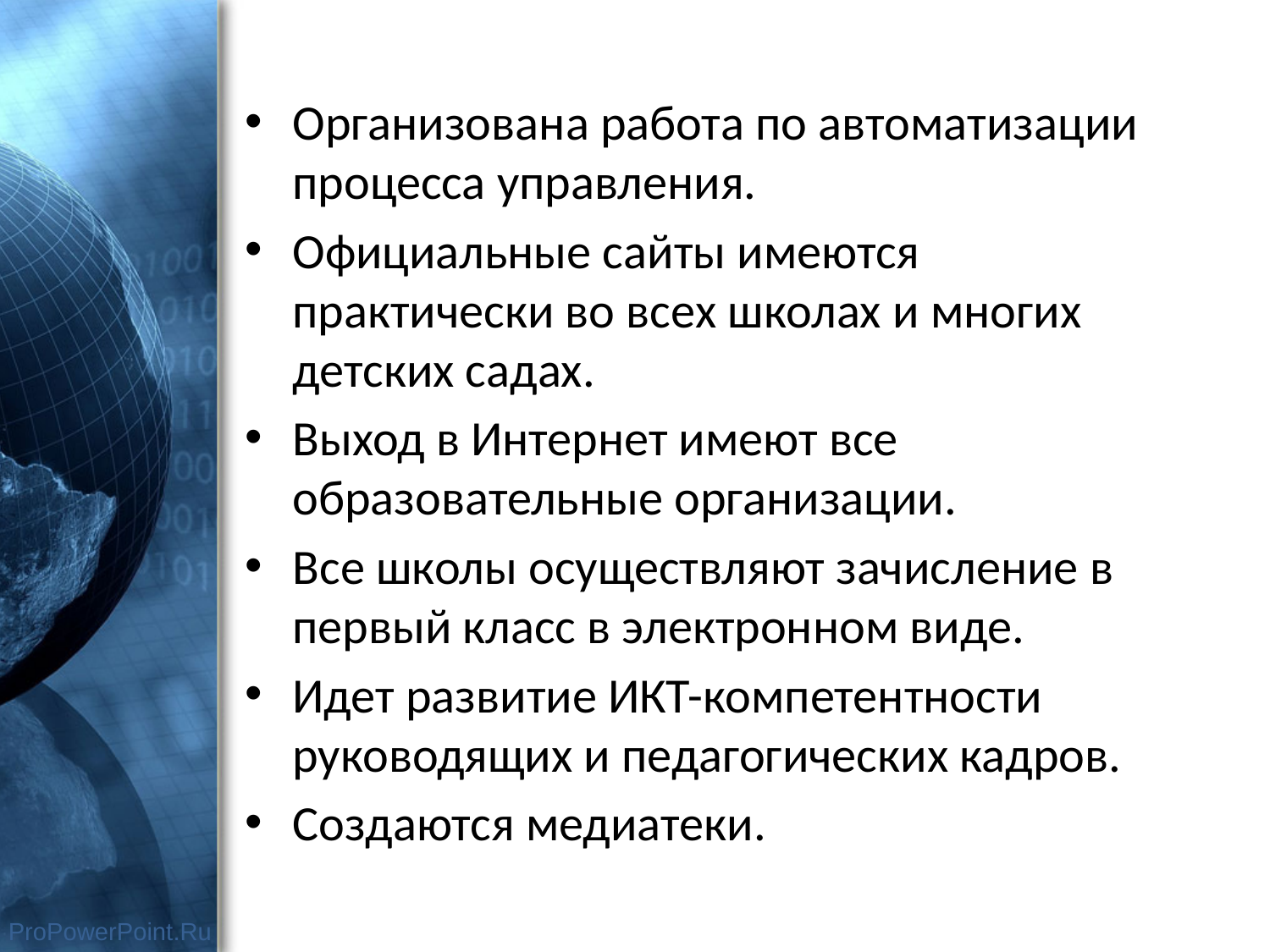

#
Организована работа по автоматизации процесса управления.
Официальные сайты имеются практически во всех школах и многих детских садах.
Выход в Интернет имеют все образовательные организации.
Все школы осуществляют зачисление в первый класс в электронном виде.
Идет развитие ИКТ-компетентности руководящих и педагогических кадров.
Создаются медиатеки.